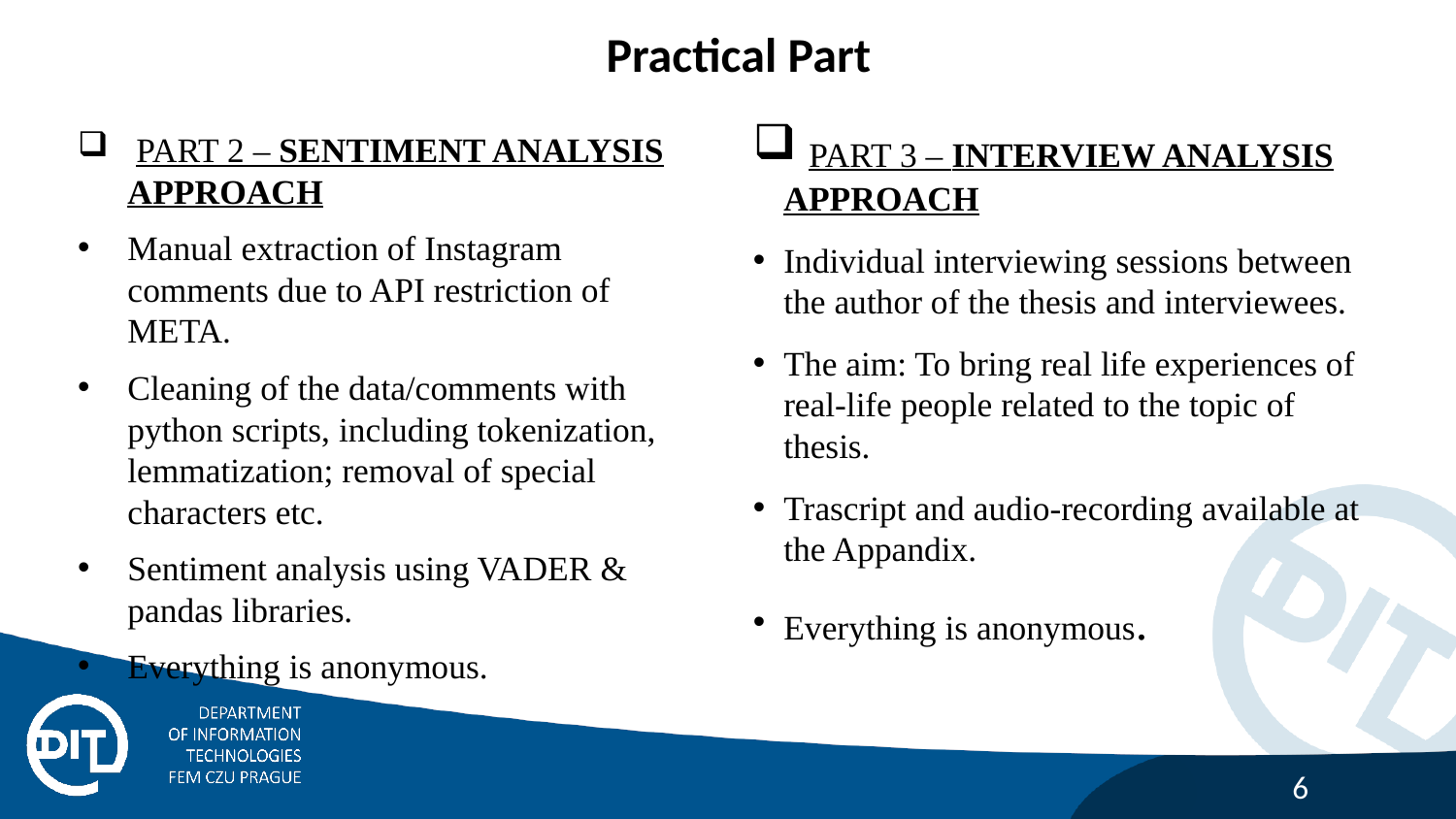

Practical Part
 PART 3 – INTERVIEW ANALYSIS APPROACH
Individual interviewing sessions between the author of the thesis and interviewees.
The aim: To bring real life experiences of real-life people related to the topic of thesis.
Trascript and audio-recording available at the Appandix.
Everything is anonymous.

 PART 2 – SENTIMENT ANALYSIS APPROACH
Manual extraction of Instagram comments due to API restriction of META.
Cleaning of the data/comments with python scripts, including tokenization, lemmatization; removal of special characters etc.
Sentiment analysis using VADER & pandas libraries.
Everything is anonymous.

6